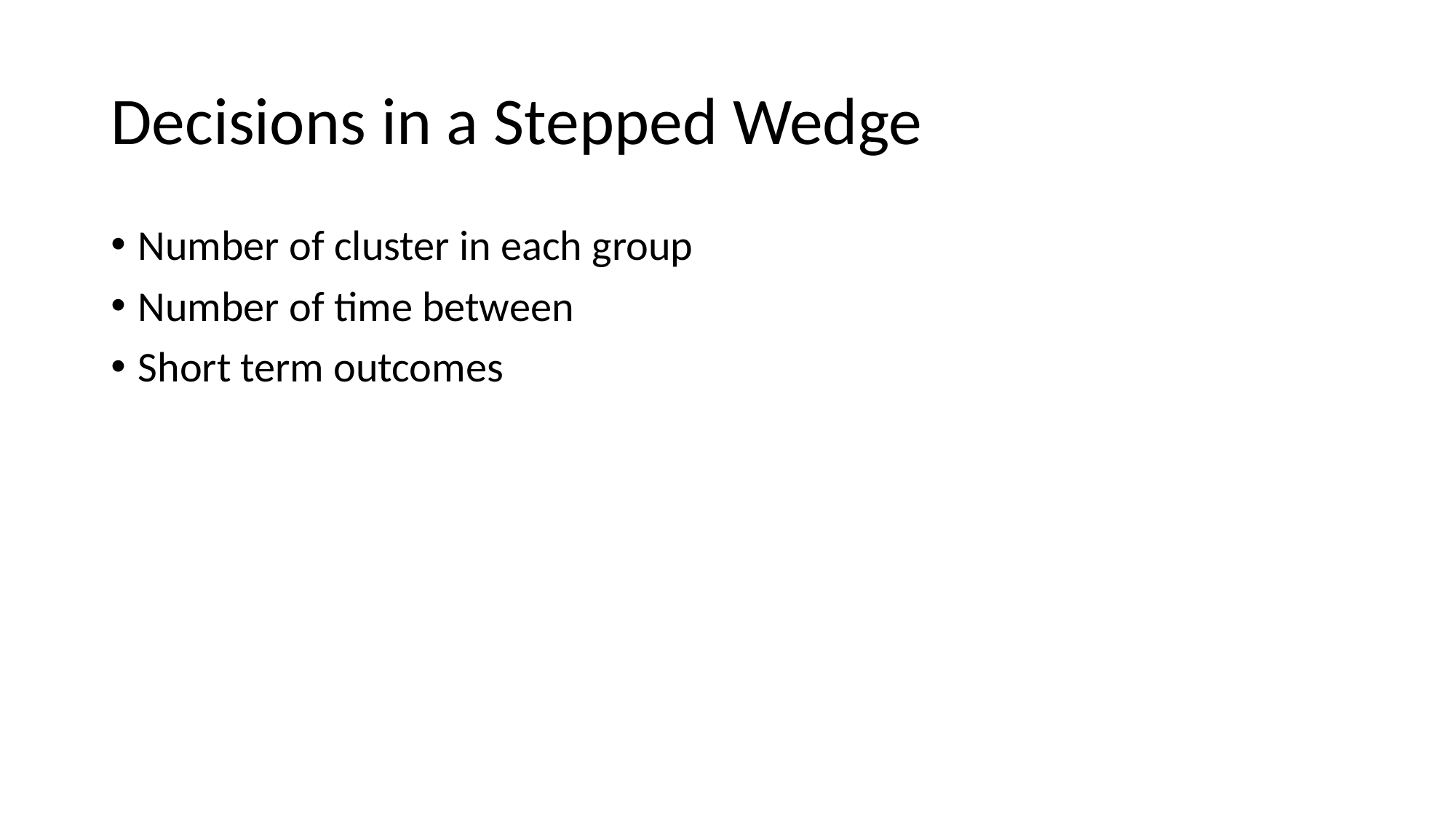

# Decisions in a Stepped Wedge
Number of cluster in each group
Number of time between
Short term outcomes